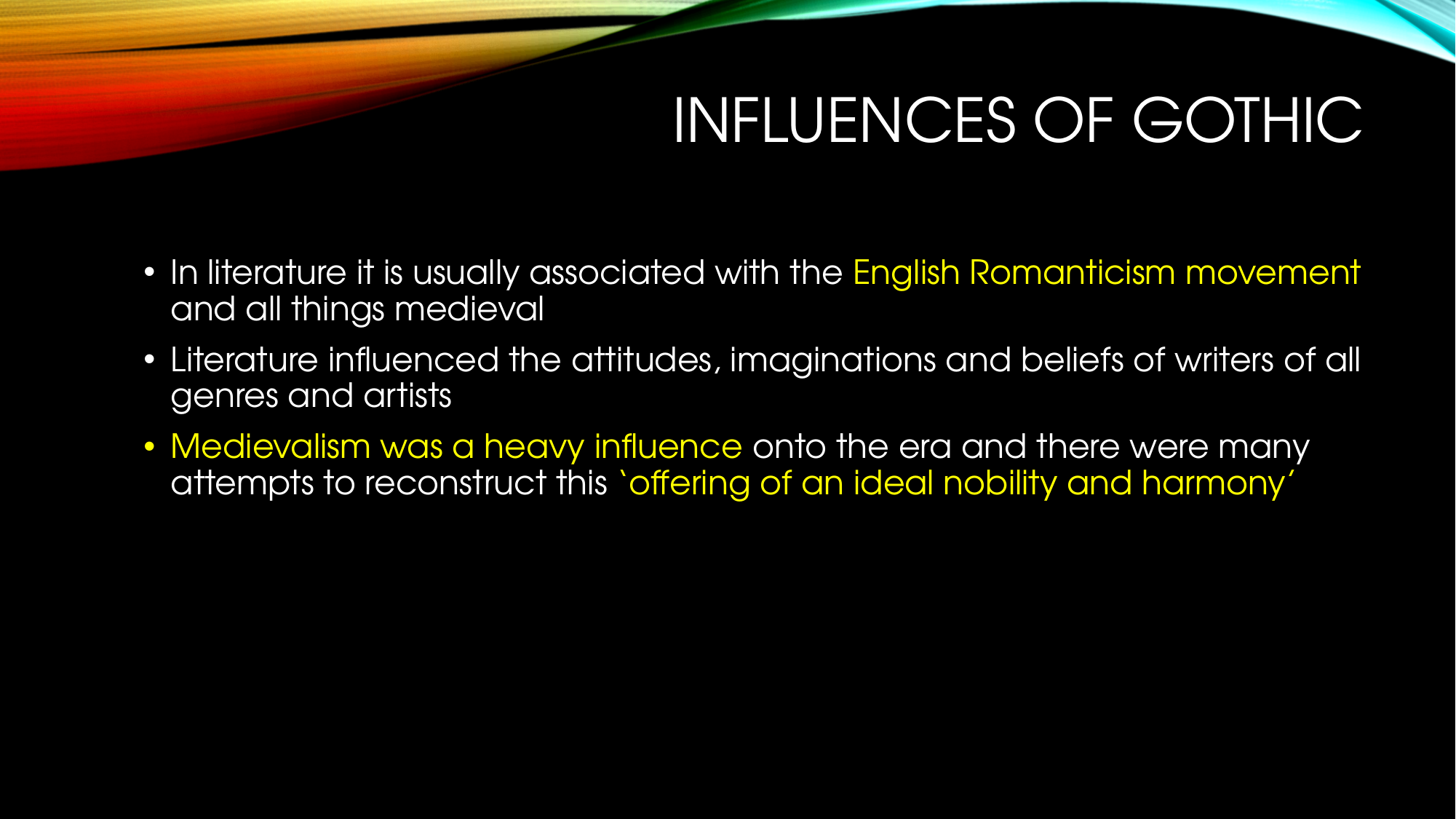

# INFLUENCES of gothic
In literature it is usually associated with the English Romanticism movement and all things medieval
Literature influenced the attitudes, imaginations and beliefs of writers of all genres and artists
Medievalism was a heavy influence onto the era and there were many attempts to reconstruct this ‘offering of an ideal nobility and harmony’